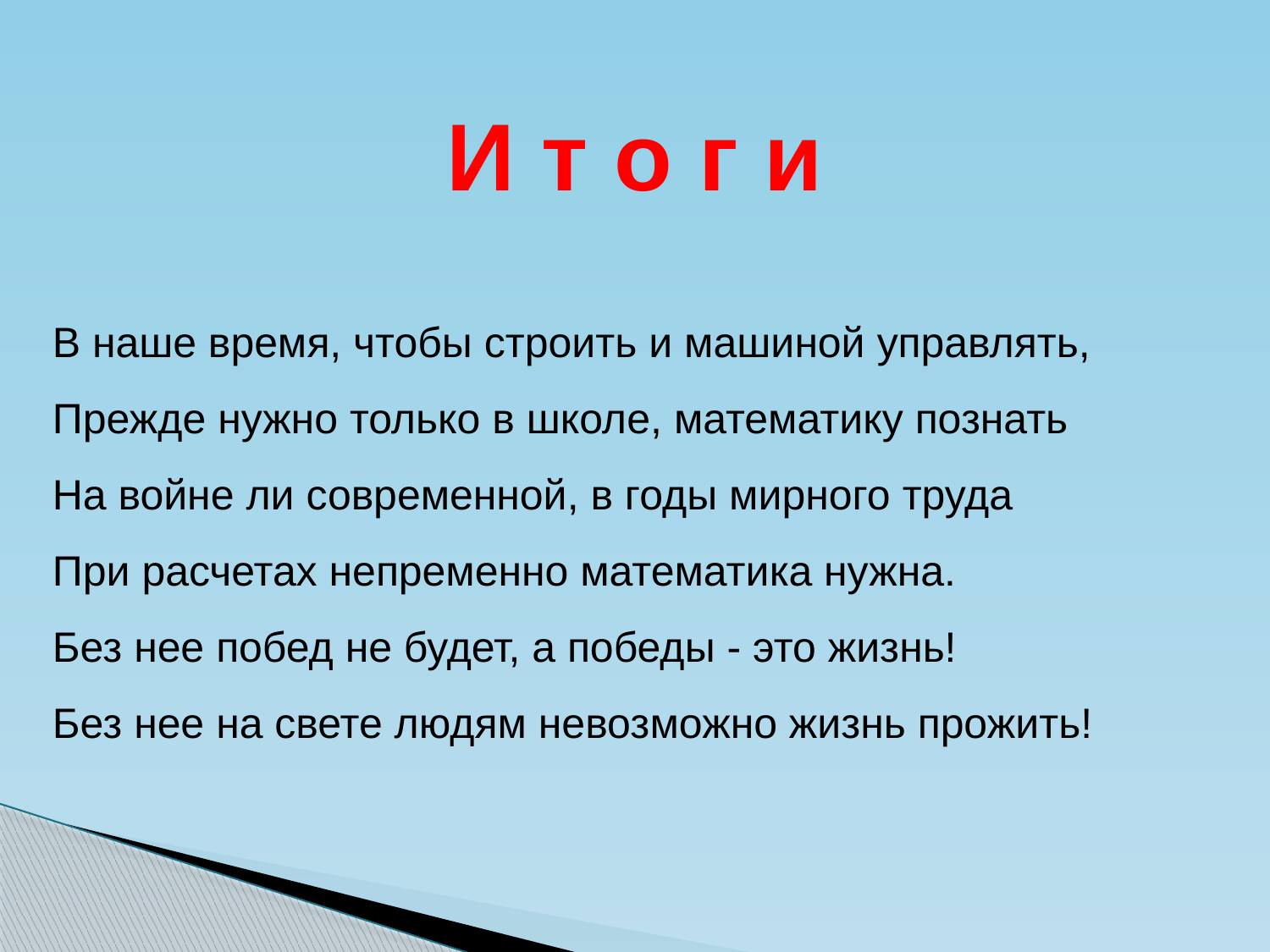

И т о г и
В наше время, чтобы строить и машиной управлять,
Прежде нужно только в школе, математику познать
На войне ли современной, в годы мирного труда
При расчетах непременно математика нужна.
Без нее побед не будет, а победы - это жизнь!
Без нее на свете людям невозможно жизнь прожить!